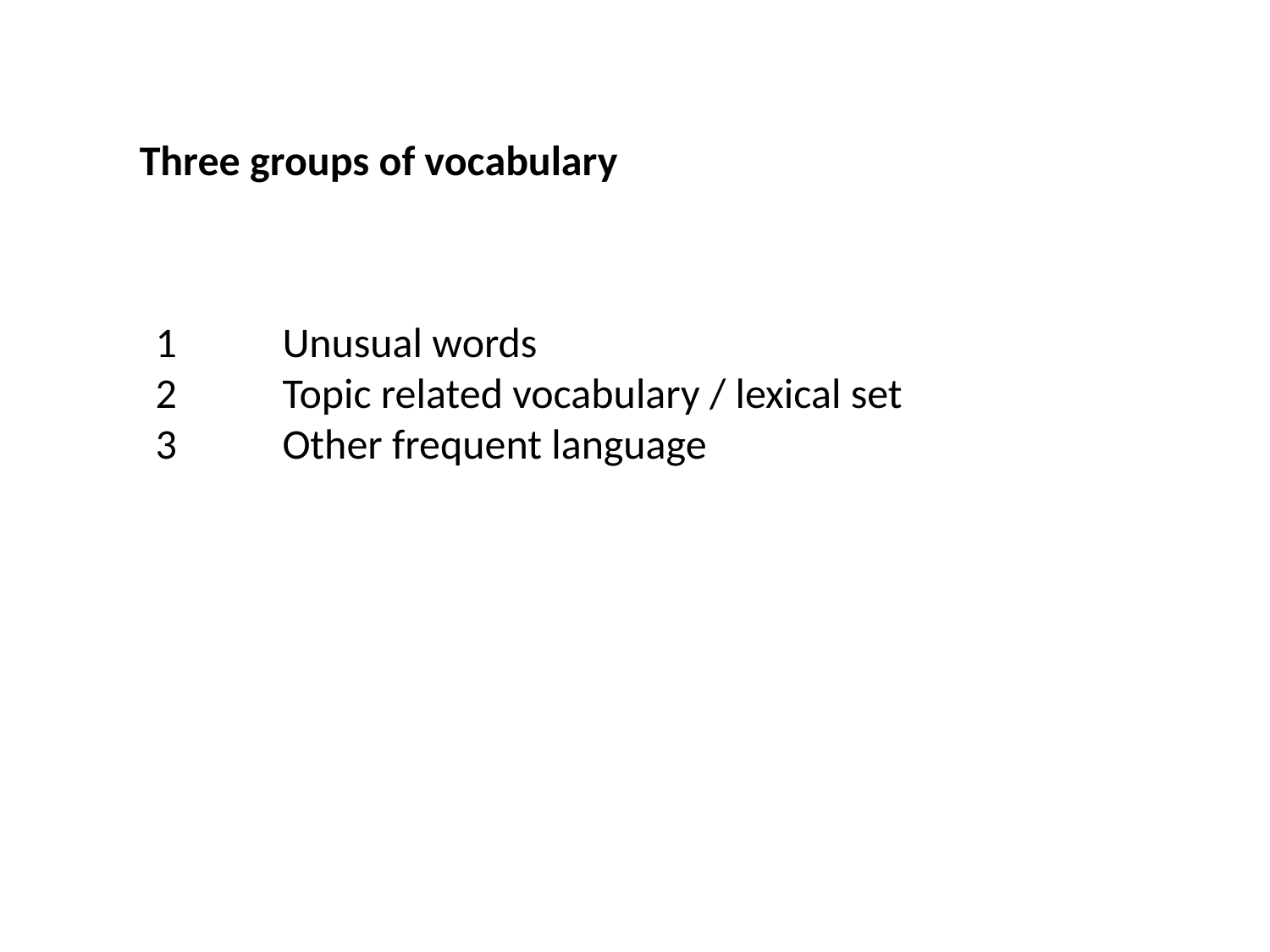

Three groups of vocabulary
1	Unusual words
2	Topic related vocabulary / lexical set
3	Other frequent language